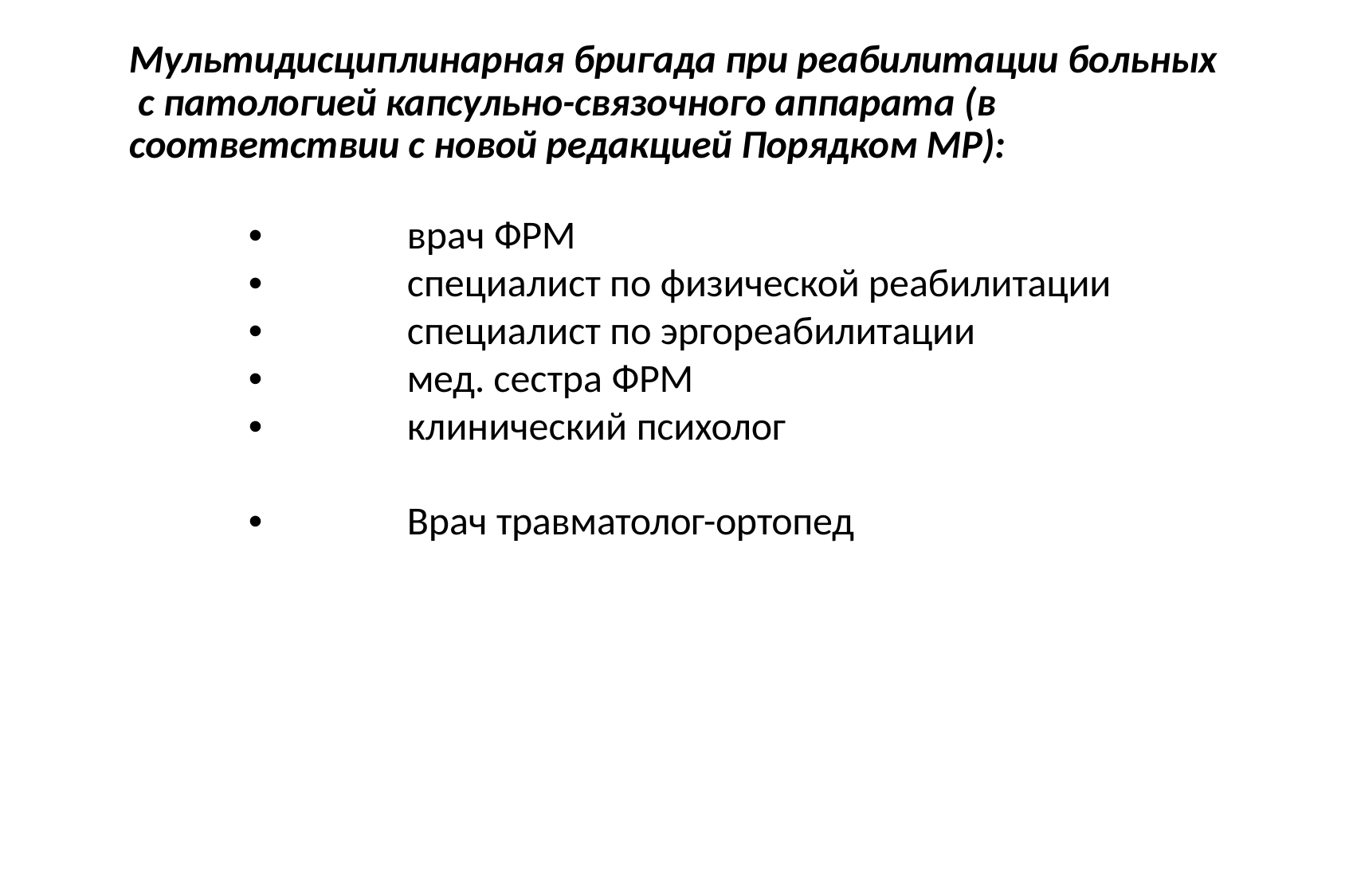

Мультидисциплинарная бригада при реабилитации больных  с патологией капсульно-связочного аппарата (в
соответствии с новой редакцией Порядком МР):

•	врач ФРМ
•	специалист по физической реабилитации
•	специалист по эргореабилитации
•	мед. сестра ФРМ
•	клинический психолог

•	Врач травматолог-ортопед